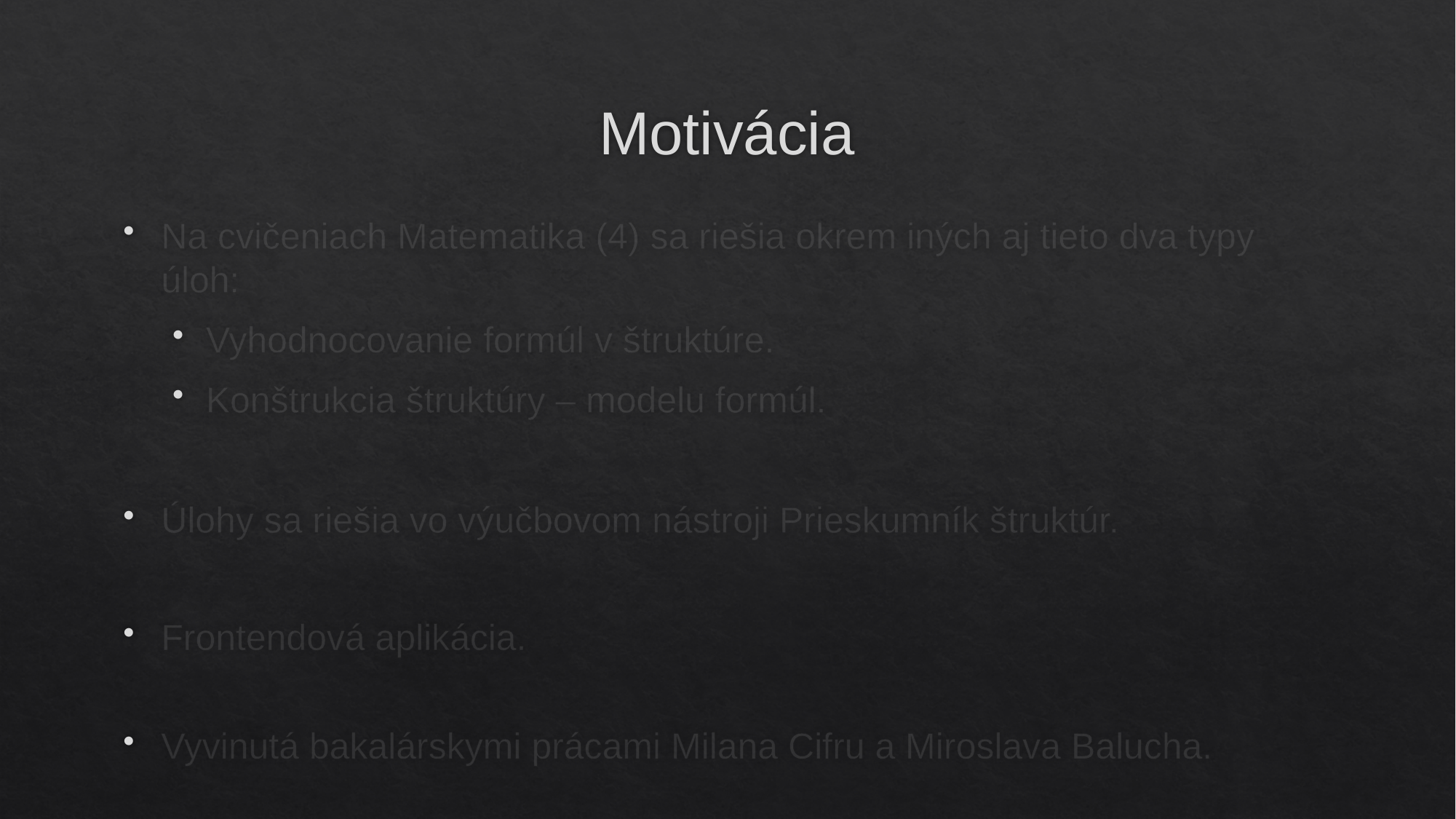

# Motivácia
Na cvičeniach Matematika (4) sa riešia okrem iných aj tieto dva typy úloh:
Vyhodnocovanie formúl v štruktúre.
Konštrukcia štruktúry – modelu formúl.

Úlohy sa riešia vo výučbovom nástroji Prieskumník štruktúr.

Frontendová aplikácia.

Vyvinutá bakalárskymi prácami Milana Cifru a Miroslava Balucha.